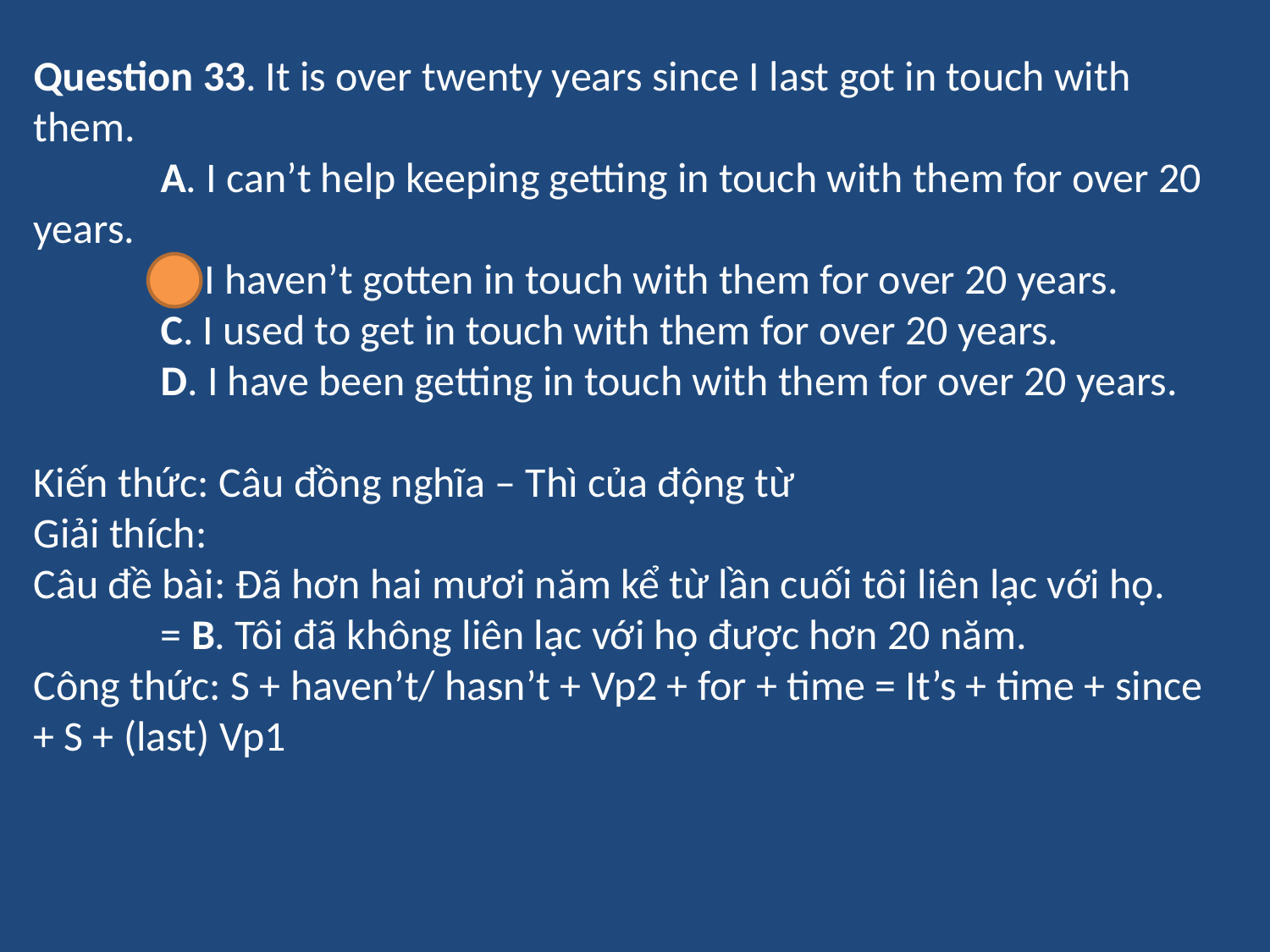

Question 33. It is over twenty years since I last got in touch with them.
	A. I can’t help keeping getting in touch with them for over 20 years.
	B. I haven’t gotten in touch with them for over 20 years.
	C. I used to get in touch with them for over 20 years.
	D. I have been getting in touch with them for over 20 years.

Kiến thức: Câu đồng nghĩa – Thì của động từ
Giải thích:
Câu đề bài: Đã hơn hai mươi năm kể từ lần cuối tôi liên lạc với họ.
	= B. Tôi đã không liên lạc với họ được hơn 20 năm.
Công thức: S + haven’t/ hasn’t + Vp2 + for + time = It’s + time + since + S + (last) Vp1